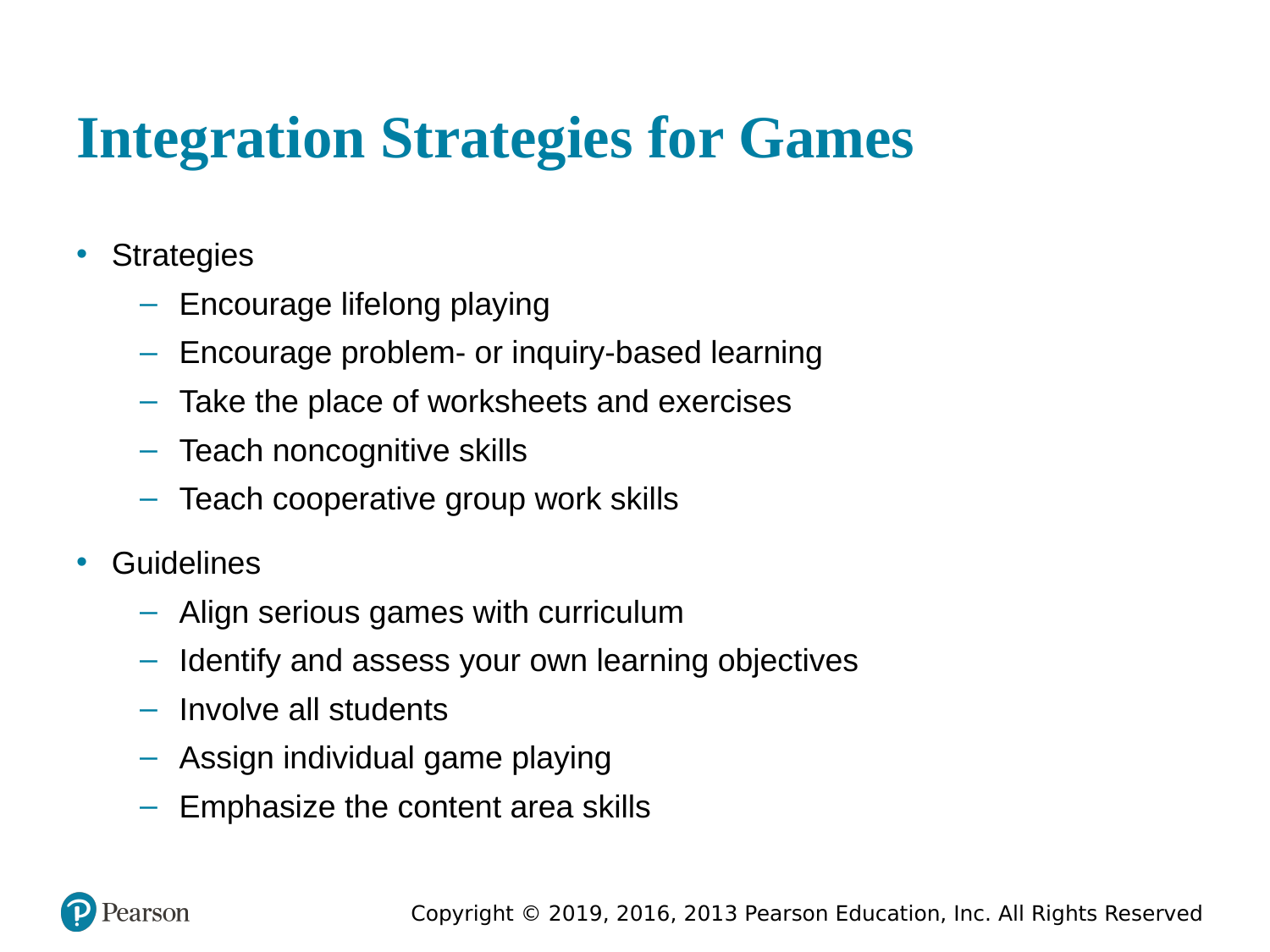

# Integration Strategies for Games
Strategies
Encourage lifelong playing
Encourage problem- or inquiry-based learning
Take the place of worksheets and exercises
Teach noncognitive skills
Teach cooperative group work skills
Guidelines
Align serious games with curriculum
Identify and assess your own learning objectives
Involve all students
Assign individual game playing
Emphasize the content area skills